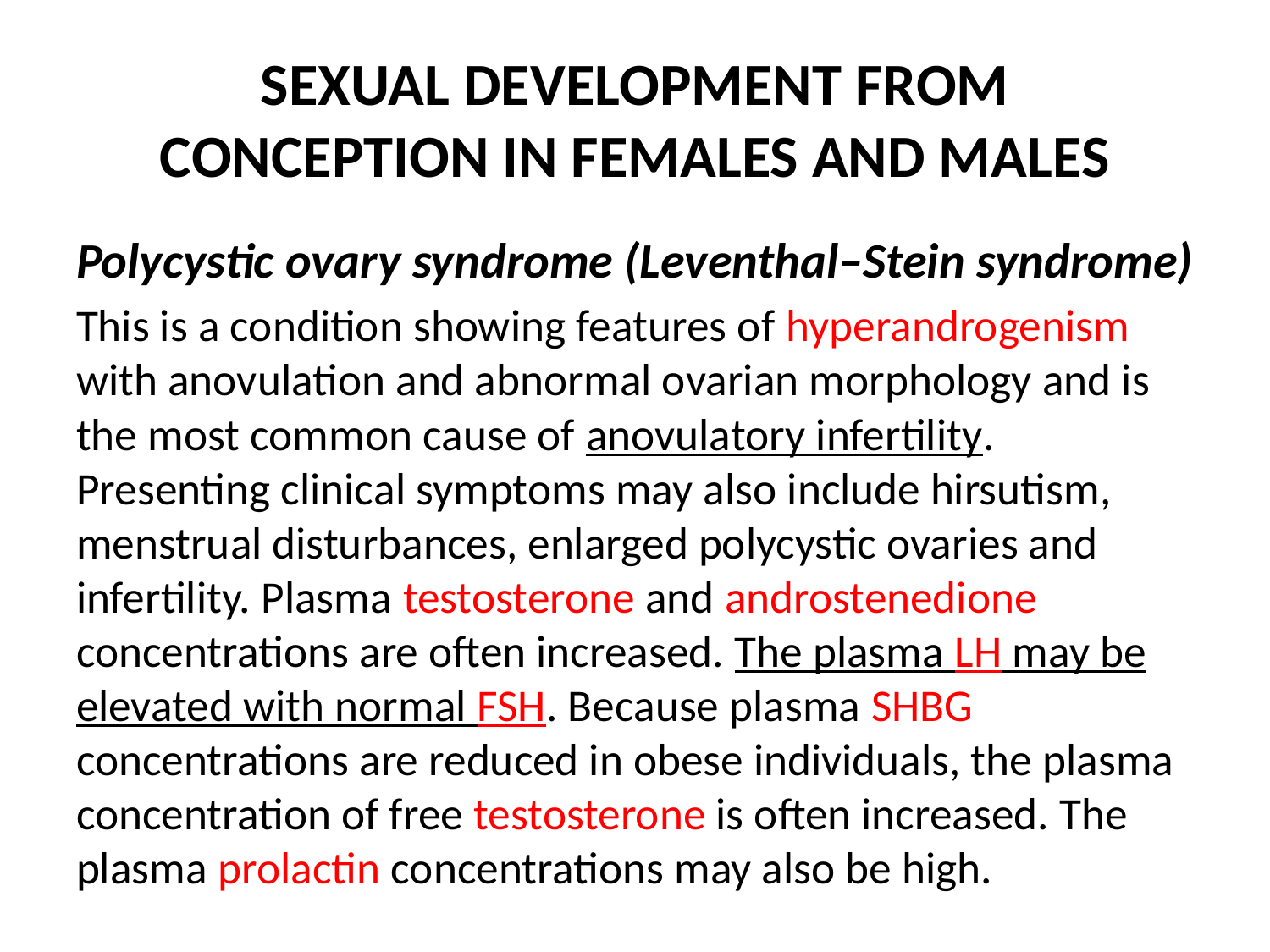

# SEXUAL DEVELOPMENT FROM CONCEPTION IN FEMALES AND MALES
Polycystic ovary syndrome (Leventhal–Stein syndrome)
This is a condition showing features of hyperandrogenism with anovulation and abnormal ovarian morphology and is the most common cause of anovulatory infertility. Presenting clinical symptoms may also include hirsutism, menstrual disturbances, enlarged polycystic ovaries and infertility. Plasma testosterone and androstenedione concentrations are often increased. The plasma LH may be elevated with normal FSH. Because plasma SHBG concentrations are reduced in obese individuals, the plasma concentration of free testosterone is often increased. The plasma prolactin concentrations may also be high.